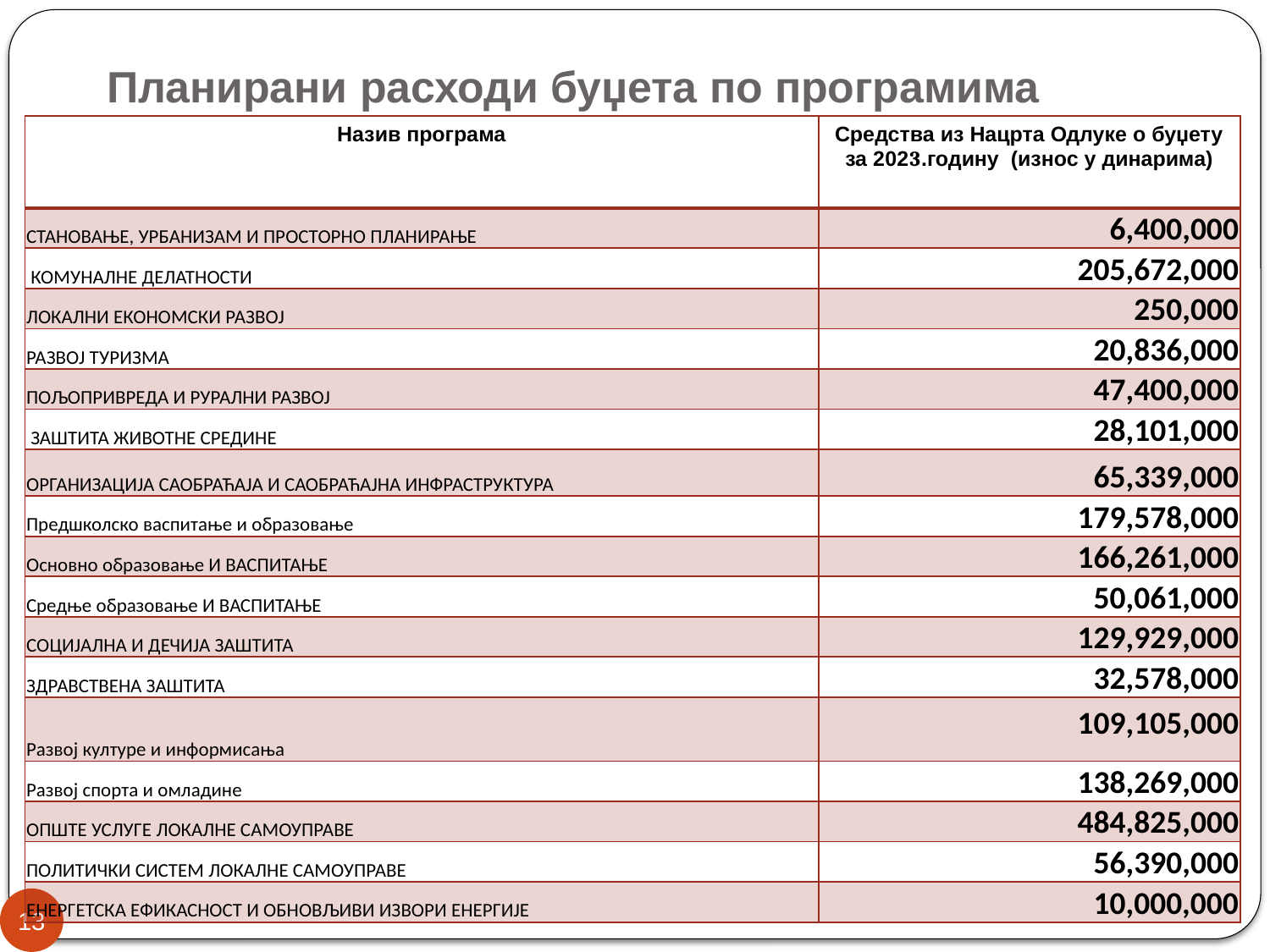

# Планирани расходи буџета по програмима
| Назив програма | Средства из Нацрта Одлуке о буџету за 2023.годину (износ у динарима) |
| --- | --- |
| СТАНОВАЊЕ, УРБАНИЗАМ И ПРОСТОРНО ПЛАНИРАЊЕ | 6,400,000 |
| КОМУНАЛНЕ ДЕЛАТНОСТИ | 205,672,000 |
| ЛОКАЛНИ ЕКОНОМСКИ РАЗВОЈ | 250,000 |
| РАЗВОЈ ТУРИЗМА | 20,836,000 |
| ПОЉОПРИВРЕДА И РУРАЛНИ РАЗВОЈ | 47,400,000 |
| ЗАШТИТА ЖИВОТНЕ СРЕДИНЕ | 28,101,000 |
| ОРГАНИЗАЦИЈА САОБРАЋАЈА И САОБРАЋАЈНА ИНФРАСТРУКТУРА | 65,339,000 |
| Предшколско васпитање и образовање | 179,578,000 |
| Основно образовање И ВАСПИТАЊЕ | 166,261,000 |
| Средње образовање И ВАСПИТАЊЕ | 50,061,000 |
| СОЦИЈАЛНА И ДЕЧИЈА ЗАШТИТА | 129,929,000 |
| ЗДРАВСТВЕНА ЗАШТИТА | 32,578,000 |
| Развој културе и информисања | 109,105,000 |
| Развој спорта и омладине | 138,269,000 |
| ОПШТЕ УСЛУГЕ ЛОКАЛНЕ САМОУПРАВЕ | 484,825,000 |
| ПОЛИТИЧКИ СИСТЕМ ЛОКАЛНЕ САМОУПРАВЕ | 56,390,000 |
| ЕНЕРГЕТСКА ЕФИКАСНОСТ И ОБНОВЉИВИ ИЗВОРИ ЕНЕРГИЈЕ | 10,000,000 |
13